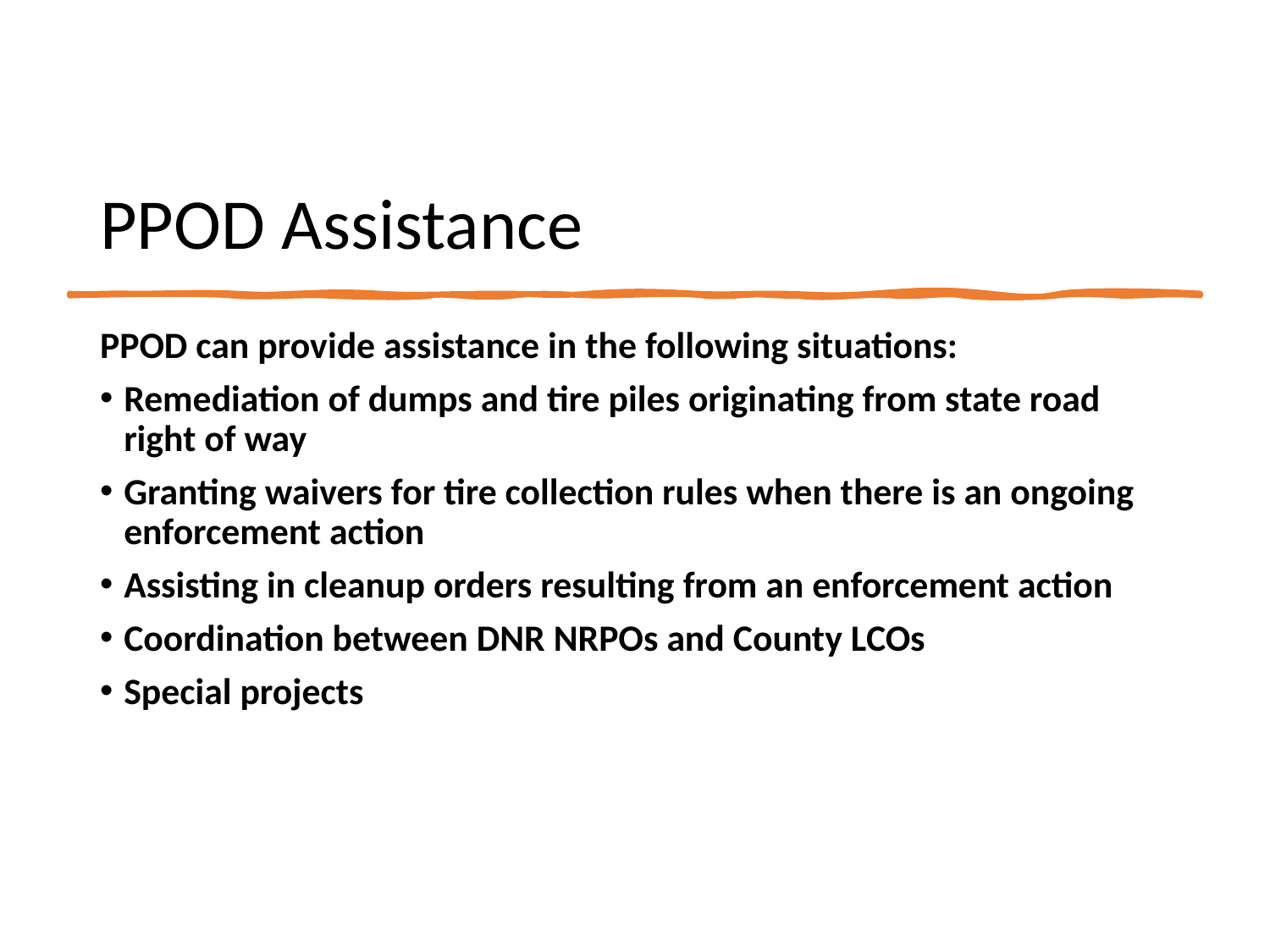

# PPOD Assistance

PPOD can provide assistance in the following situations:
Remediation of dumps and tire piles originating from state road right of way
Granting waivers for tire collection rules when there is an ongoing enforcement action
Assisting in cleanup orders resulting from an enforcement action
Coordination between DNR NRPOs and County LCOs
Special projects